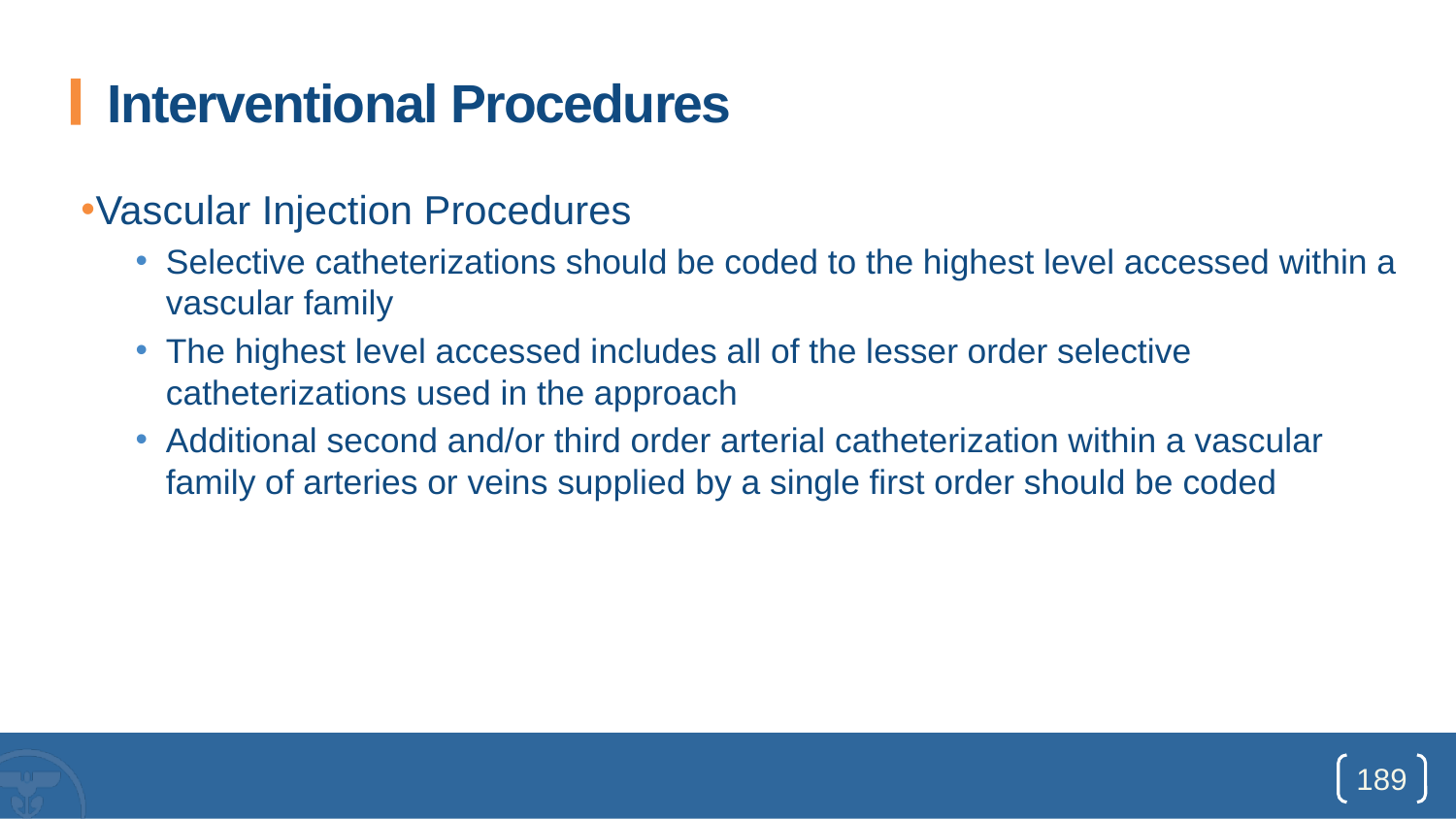

# Interventional Procedures
Vascular Injection Procedures
Selective catheterizations should be coded to the highest level accessed within a vascular family
The highest level accessed includes all of the lesser order selective catheterizations used in the approach
Additional second and/or third order arterial catheterization within a vascular family of arteries or veins supplied by a single first order should be coded
189